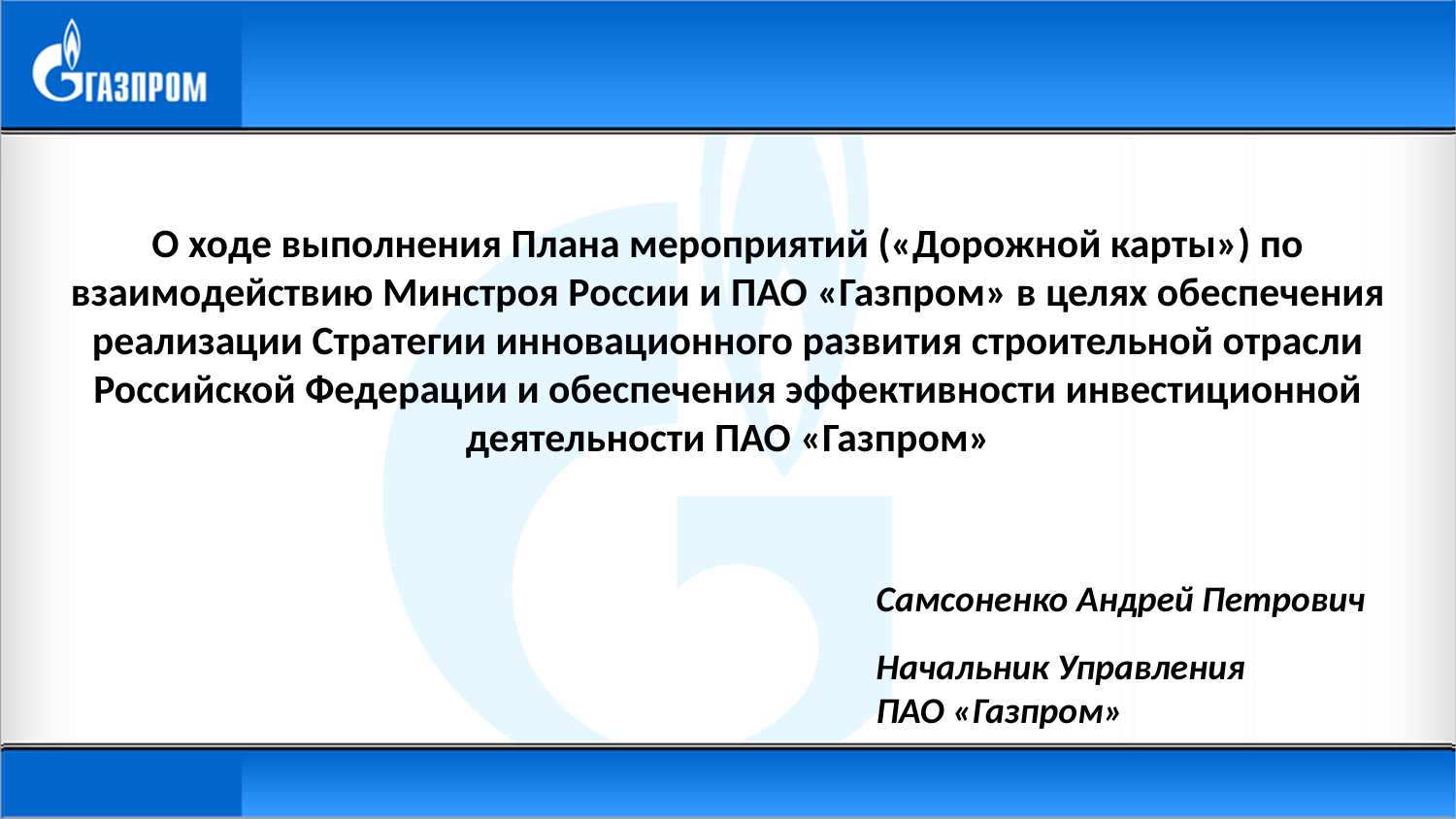

О ходе выполнения Плана мероприятий («Дорожной карты») по взаимодействию Минстроя России и ПАО «Газпром» в целях обеспечения реализации Стратегии инновационного развития строительной отрасли Российской Федерации и обеспечения эффективности инвестиционной деятельности ПАО «Газпром»
Самсоненко Андрей Петрович
Начальник Управления
ПАО «Газпром»